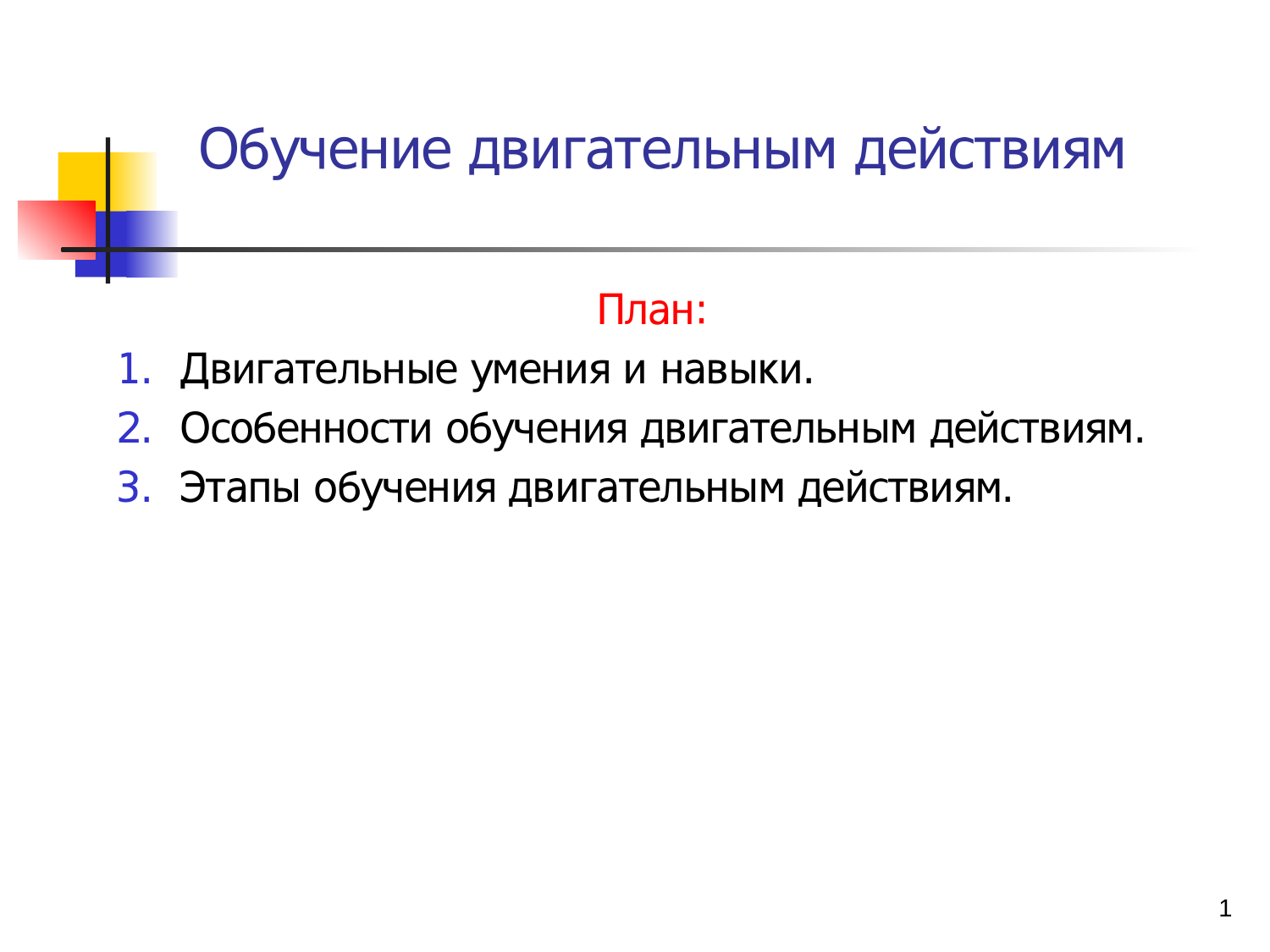

Обучение двигательным действиям
План:
Двигательные умения и навыки.
Особенности обучения двигательным действиям.
Этапы обучения двигательным действиям.
1